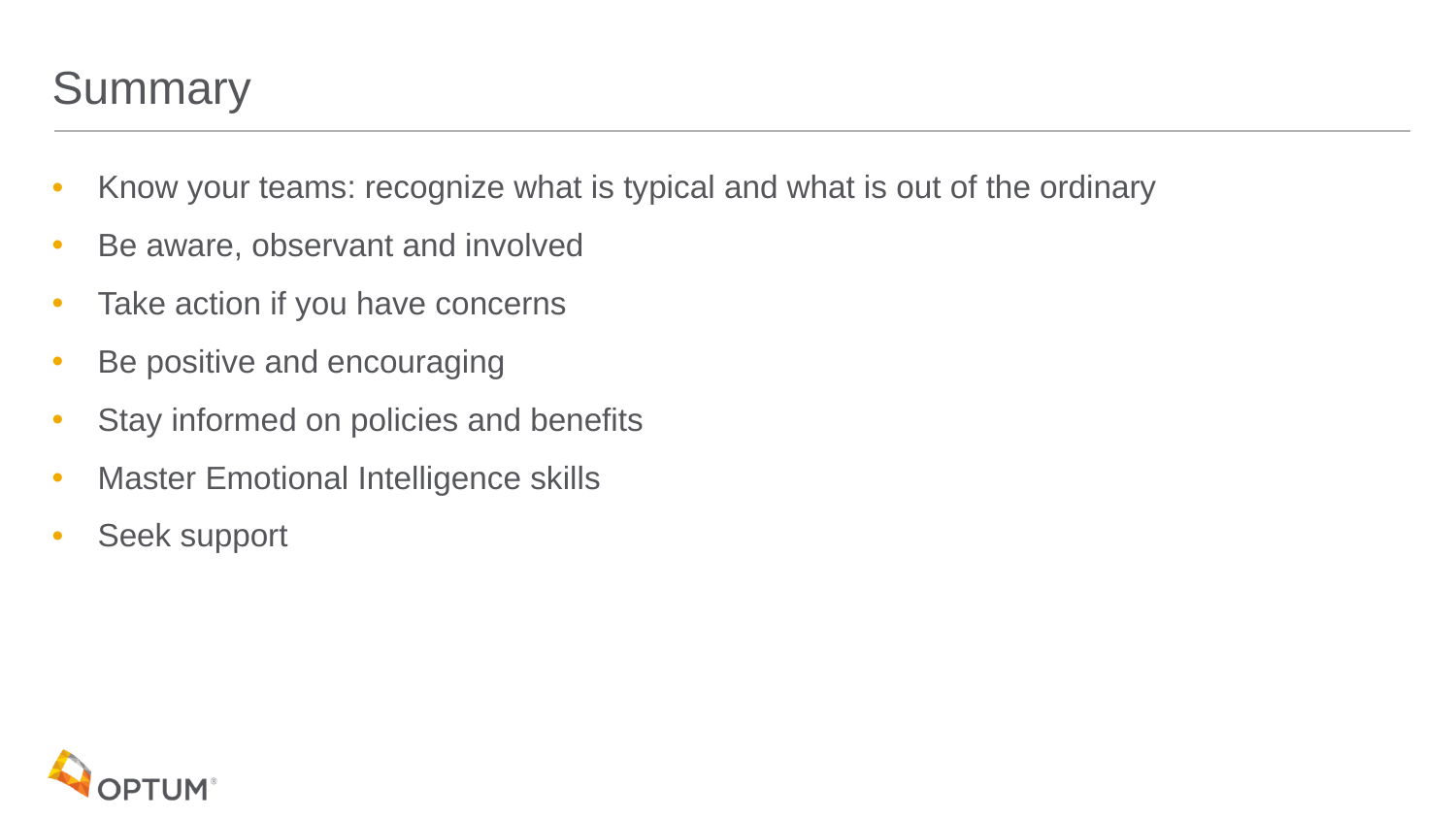

# Summary
Know your teams: recognize what is typical and what is out of the ordinary
Be aware, observant and involved
Take action if you have concerns
Be positive and encouraging
Stay informed on policies and benefits
Master Emotional Intelligence skills
Seek support